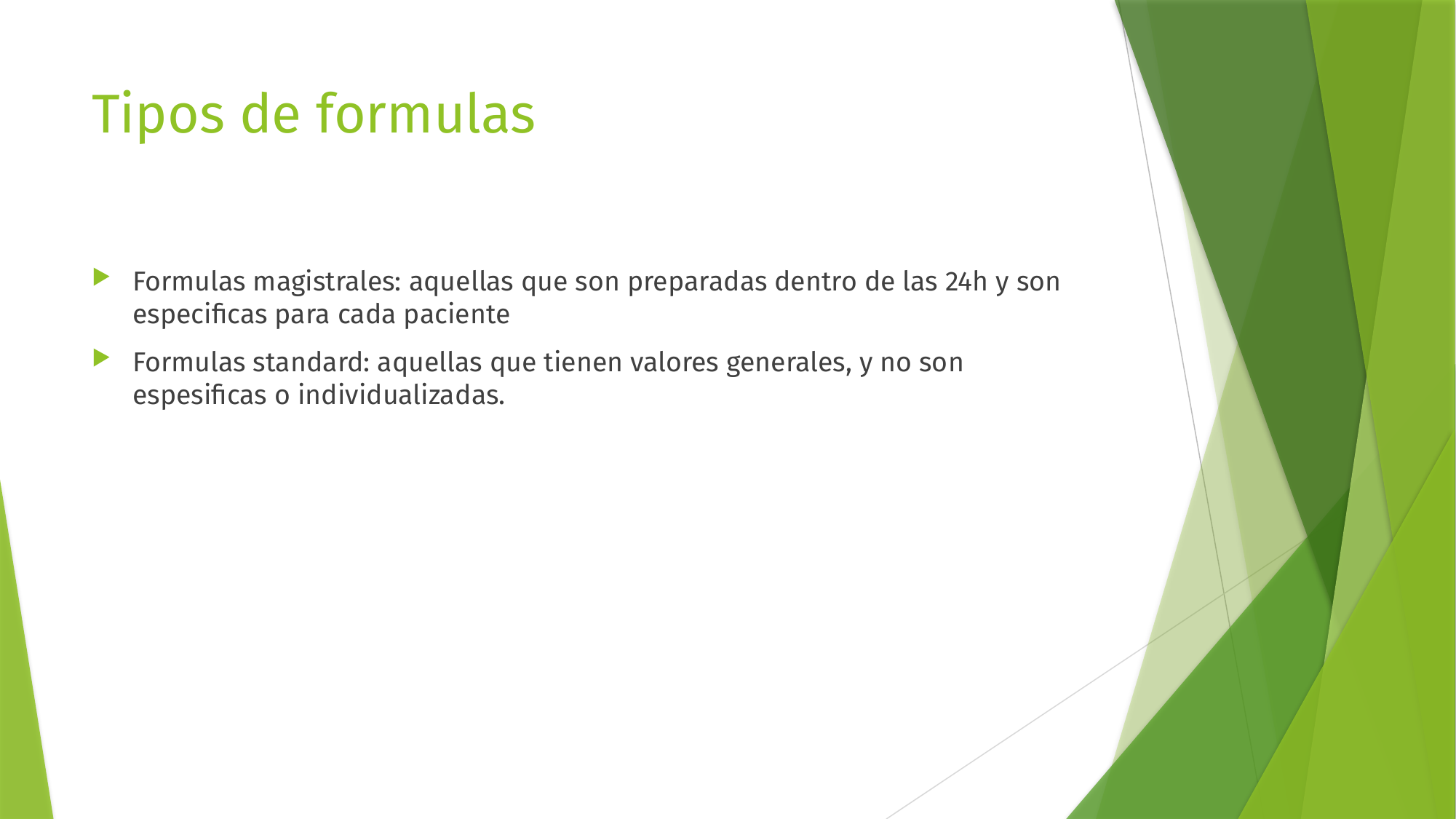

# Tipos de formulas
Formulas magistrales: aquellas que son preparadas dentro de las 24h y son especificas para cada paciente
Formulas standard: aquellas que tienen valores generales, y no son espesificas o individualizadas.